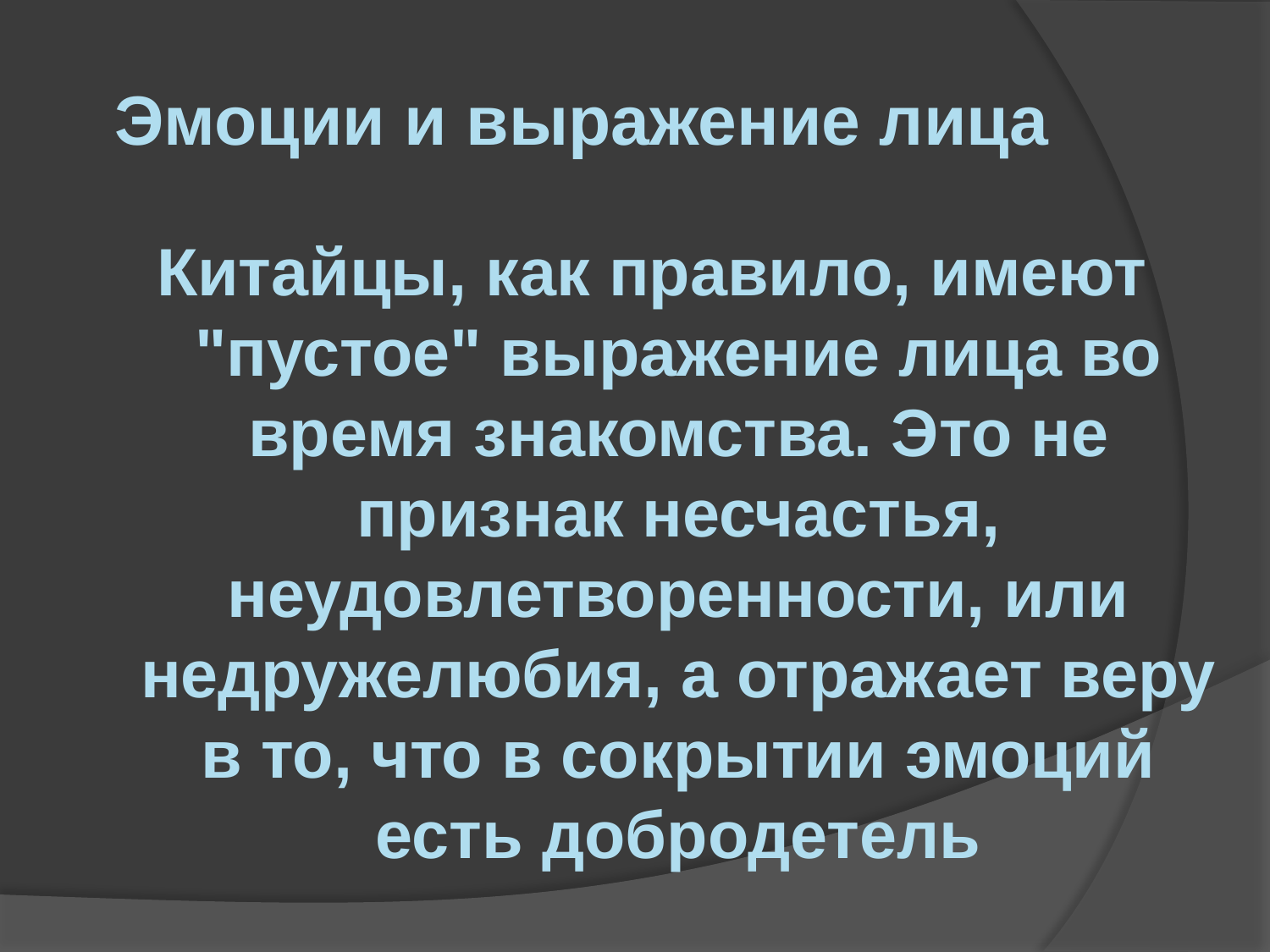

# Эмоции и выражение лица
Китайцы, как правило, имеют "пустое" выражение лица во время знакомства. Это не признак несчастья, неудовлетворенности, или недружелюбия, а отражает веру в то, что в сокрытии эмоций есть добродетель